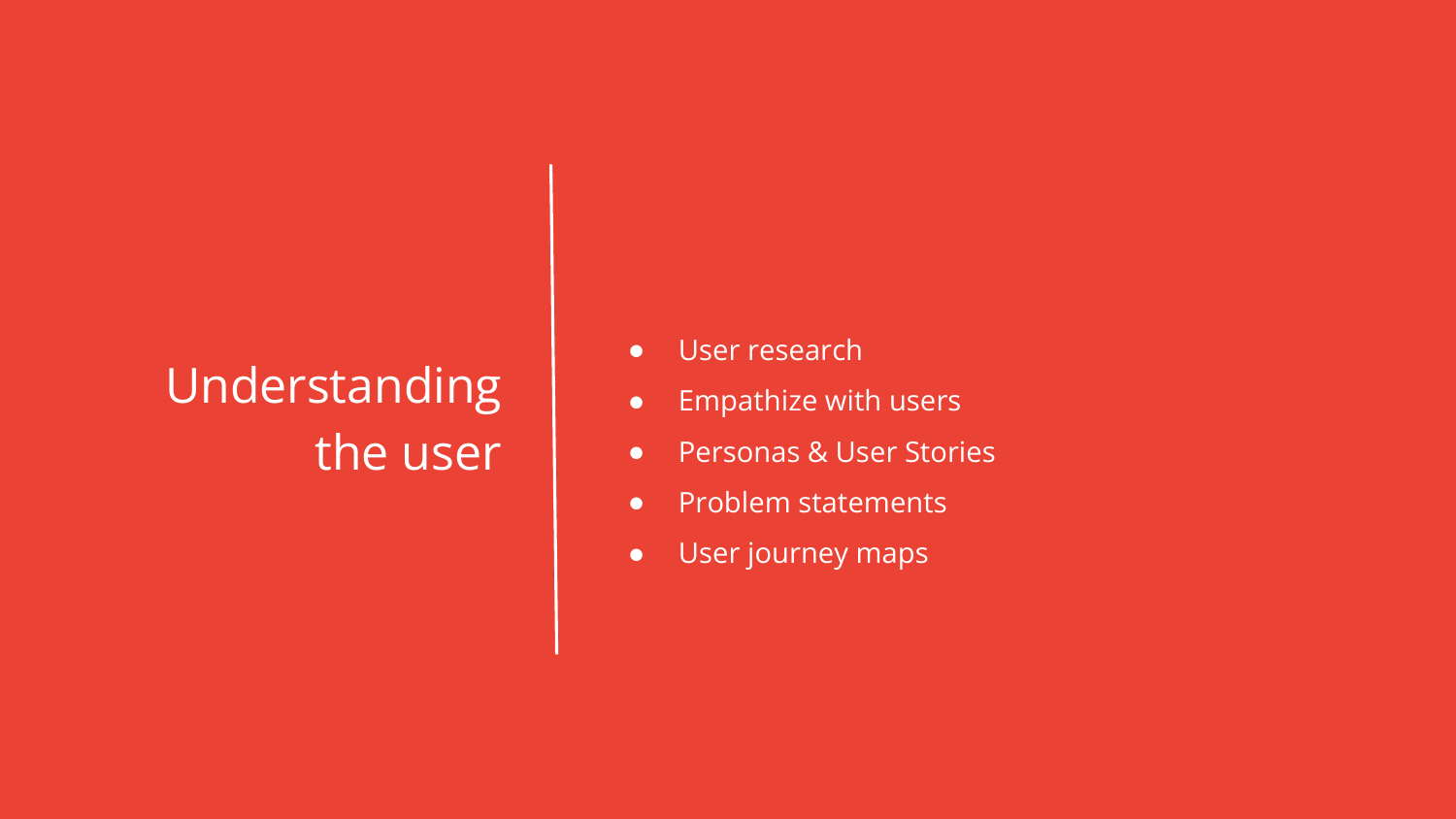

User research
Empathize with users
Personas & User Stories
Problem statements
User journey maps
Understanding
the user